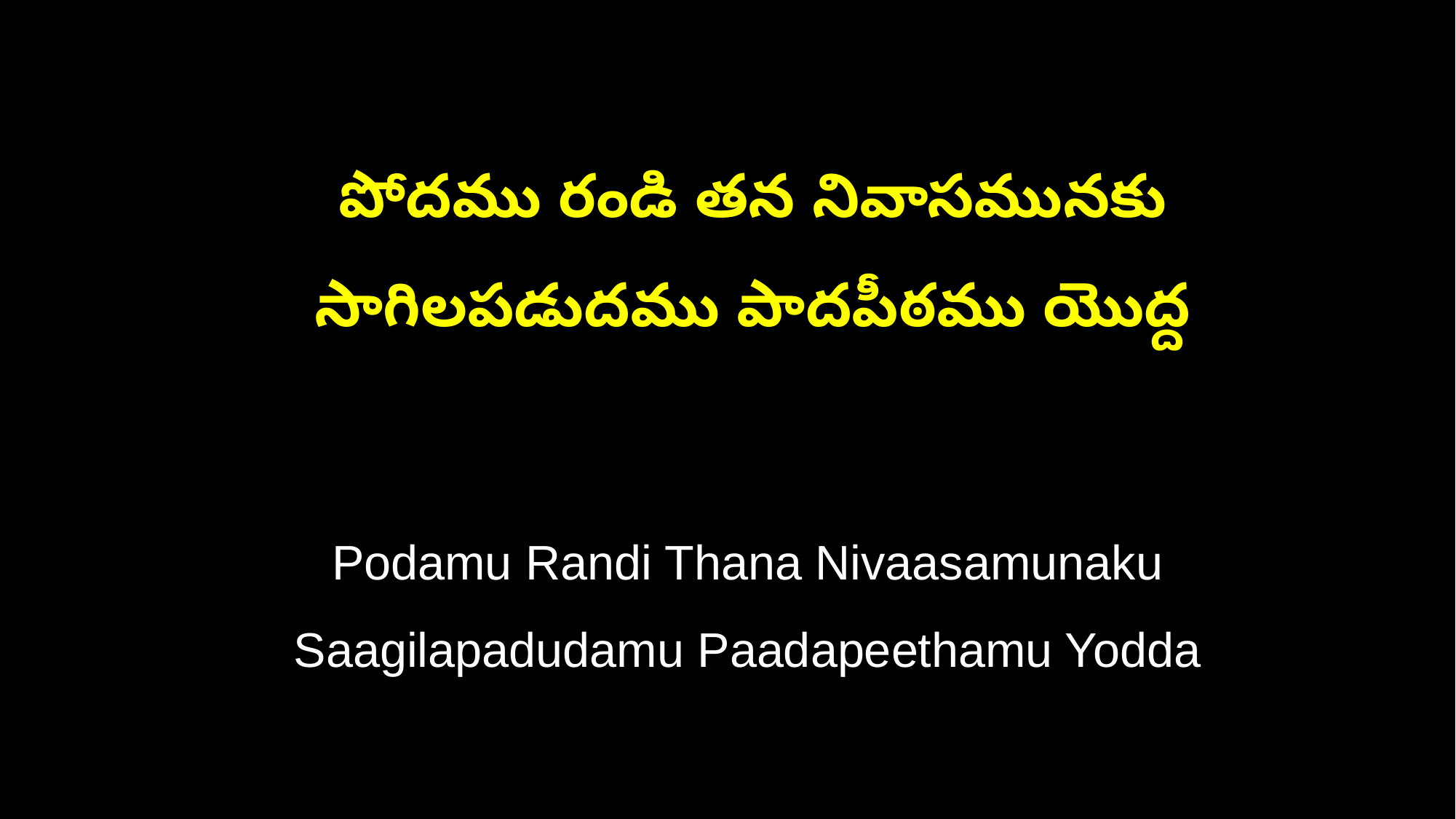

పోదము రండి తన నివాసమునకు
   సాగిలపడుదము పాదపీఠము యొద్ద
   Podamu Randi Thana Nivaasamunaku
   Saagilapadudamu Paadapeethamu Yodda